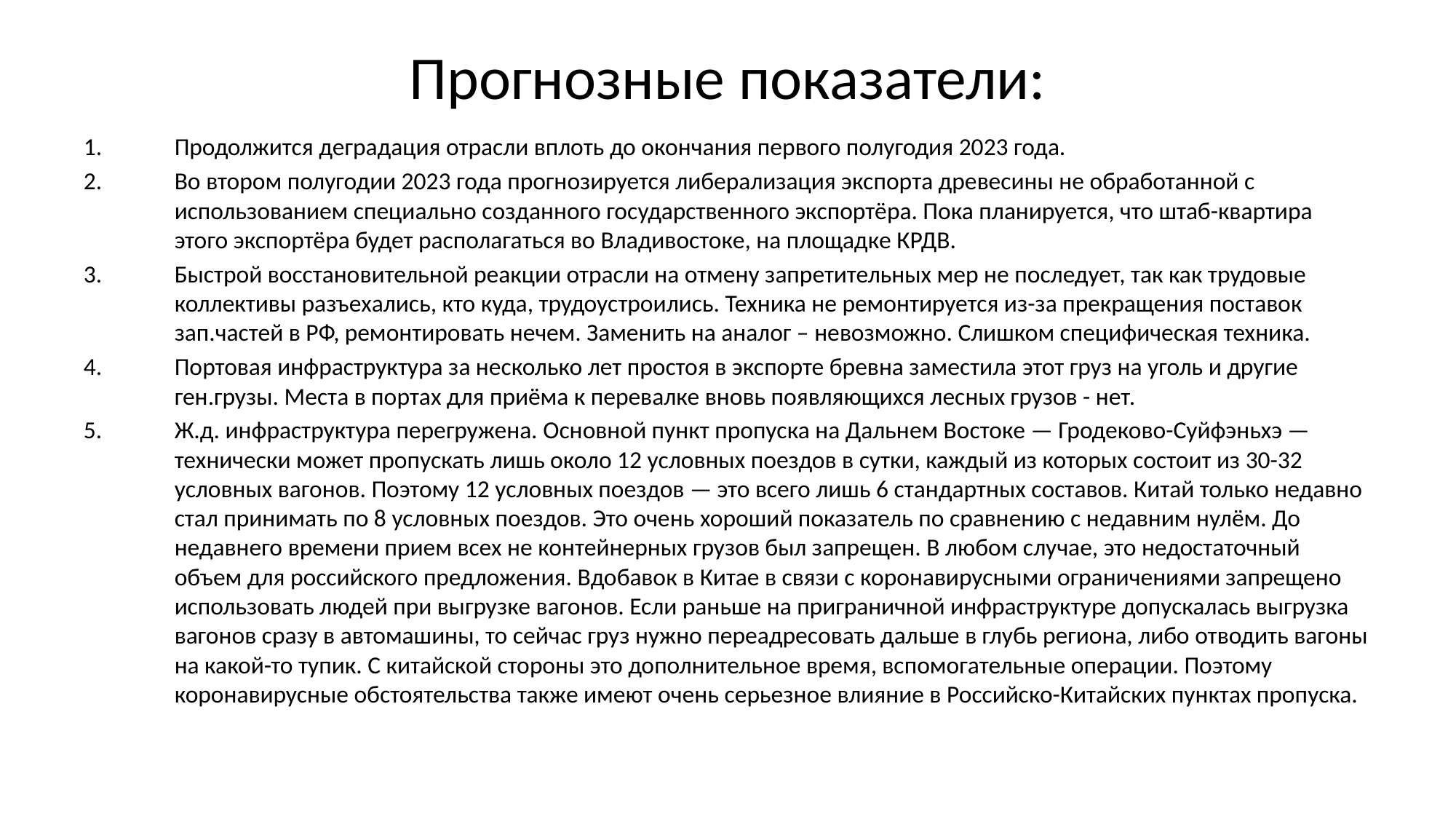

# Прогнозные показатели:
Продолжится деградация отрасли вплоть до окончания первого полугодия 2023 года.
Во втором полугодии 2023 года прогнозируется либерализация экспорта древесины не обработанной с использованием специально созданного государственного экспортёра. Пока планируется, что штаб-квартира этого экспортёра будет располагаться во Владивостоке, на площадке КРДВ.
Быстрой восстановительной реакции отрасли на отмену запретительных мер не последует, так как трудовые коллективы разъехались, кто куда, трудоустроились. Техника не ремонтируется из-за прекращения поставок зап.частей в РФ, ремонтировать нечем. Заменить на аналог – невозможно. Слишком специфическая техника.
Портовая инфраструктура за несколько лет простоя в экспорте бревна заместила этот груз на уголь и другие ген.грузы. Места в портах для приёма к перевалке вновь появляющихся лесных грузов - нет.
Ж.д. инфраструктура перегружена. Основной пункт пропуска на Дальнем Востоке — Гродеково-Суйфэньхэ — технически может пропускать лишь около 12 условных поездов в сутки, каждый из которых состоит из 30-32 условных вагонов. Поэтому 12 условных поездов — это всего лишь 6 стандартных составов. Китай только недавно стал принимать по 8 условных поездов. Это очень хороший показатель по сравнению с недавним нулём. До недавнего времени прием всех не контейнерных грузов был запрещен. В любом случае, это недостаточный объем для российского предложения. Вдобавок в Китае в связи с коронавирусными ограничениями запрещено использовать людей при выгрузке вагонов. Если раньше на приграничной инфраструктуре допускалась выгрузка вагонов сразу в автомашины, то сейчас груз нужно переадресовать дальше в глубь региона, либо отводить вагоны на какой-то тупик. С китайской стороны это дополнительное время, вспомогательные операции. Поэтому коронавирусные обстоятельства также имеют очень серьезное влияние в Российско-Китайских пунктах пропуска.